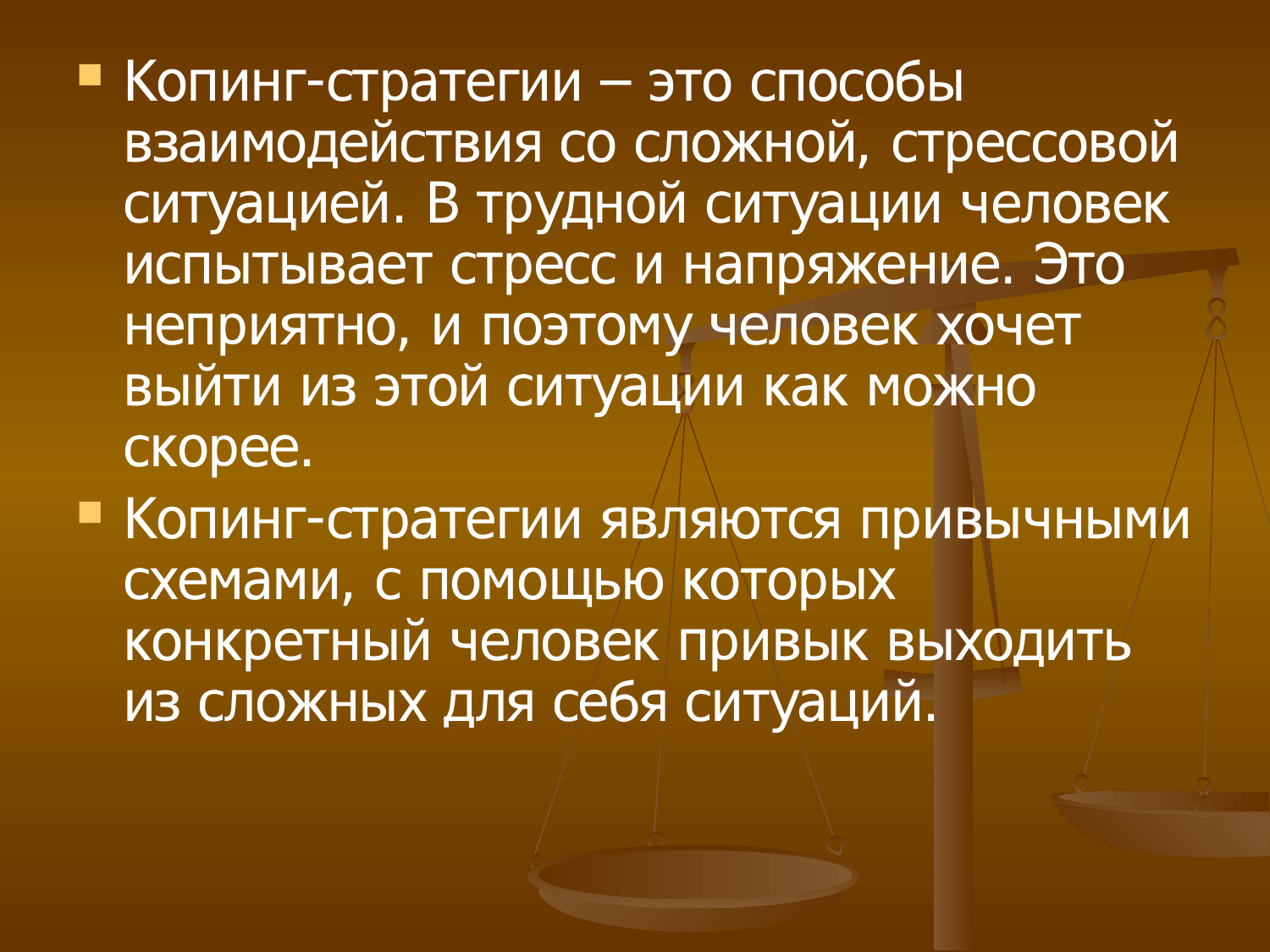

Копинг-стратегии – это способы взаимодействия со сложной, стрессовой ситуацией. В трудной ситуации человек испытывает стресс и напряжение. Это неприятно, и поэтому человек хочет выйти из этой ситуации как можно скорее.
Копинг-стратегии являются привычными схемами, с помощью которых конкретный человек привык выходить из сложных для себя ситуаций.